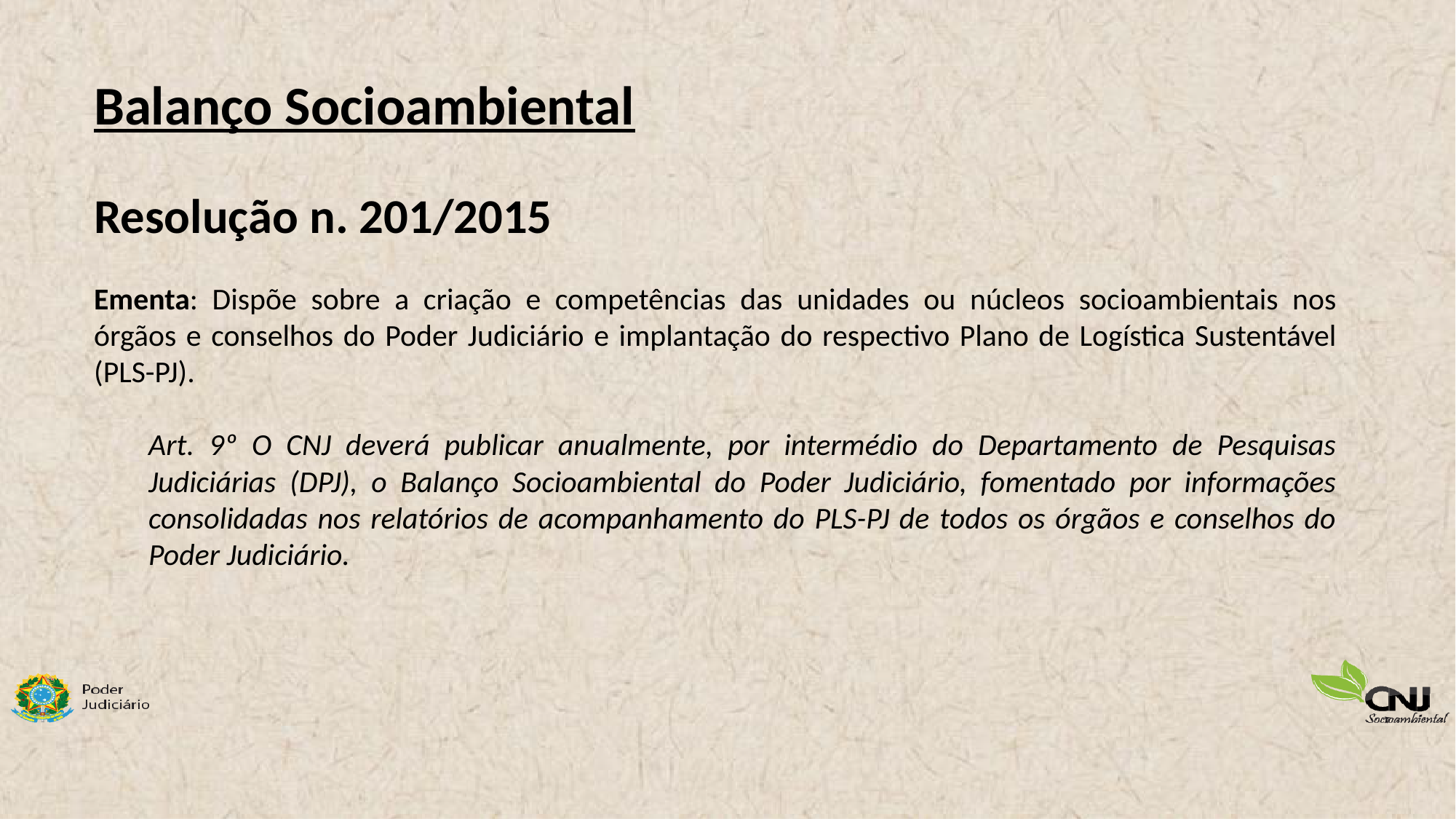

Balanço Socioambiental
Resolução n. 201/2015

Ementa: Dispõe sobre a criação e competências das unidades ou núcleos socioambientais nos órgãos e conselhos do Poder Judiciário e implantação do respectivo Plano de Logística Sustentável (PLS-PJ).

Art. 9º O CNJ deverá publicar anualmente, por intermédio do Departamento de Pesquisas Judiciárias (DPJ), o Balanço Socioambiental do Poder Judiciário, fomentado por informações consolidadas nos relatórios de acompanhamento do PLS-PJ de todos os órgãos e conselhos do Poder Judiciário.